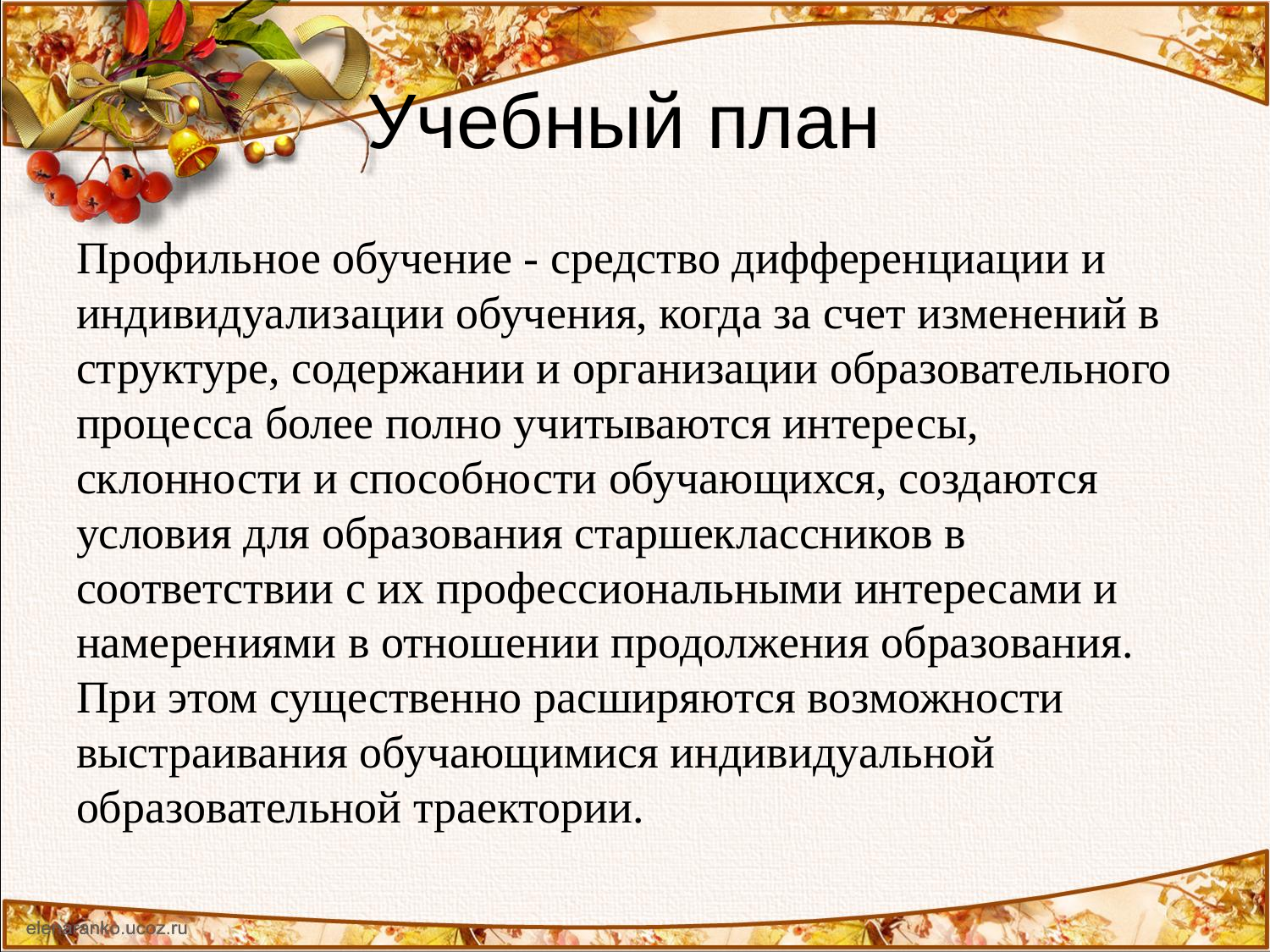

# Учебный план
Профильное обучение - средство дифференциации и индивидуализации обучения, когда за счет изменений в структуре, содержании и организации образовательного процесса более полно учитываются интересы, склонности и способности обучающихся, создаются условия для образования старшеклассников в соответствии с их профессиональными интересами и намерениями в отношении продолжения образования. При этом существенно расширяются возможности выстраивания обучающимися индивидуальной образовательной траектории.